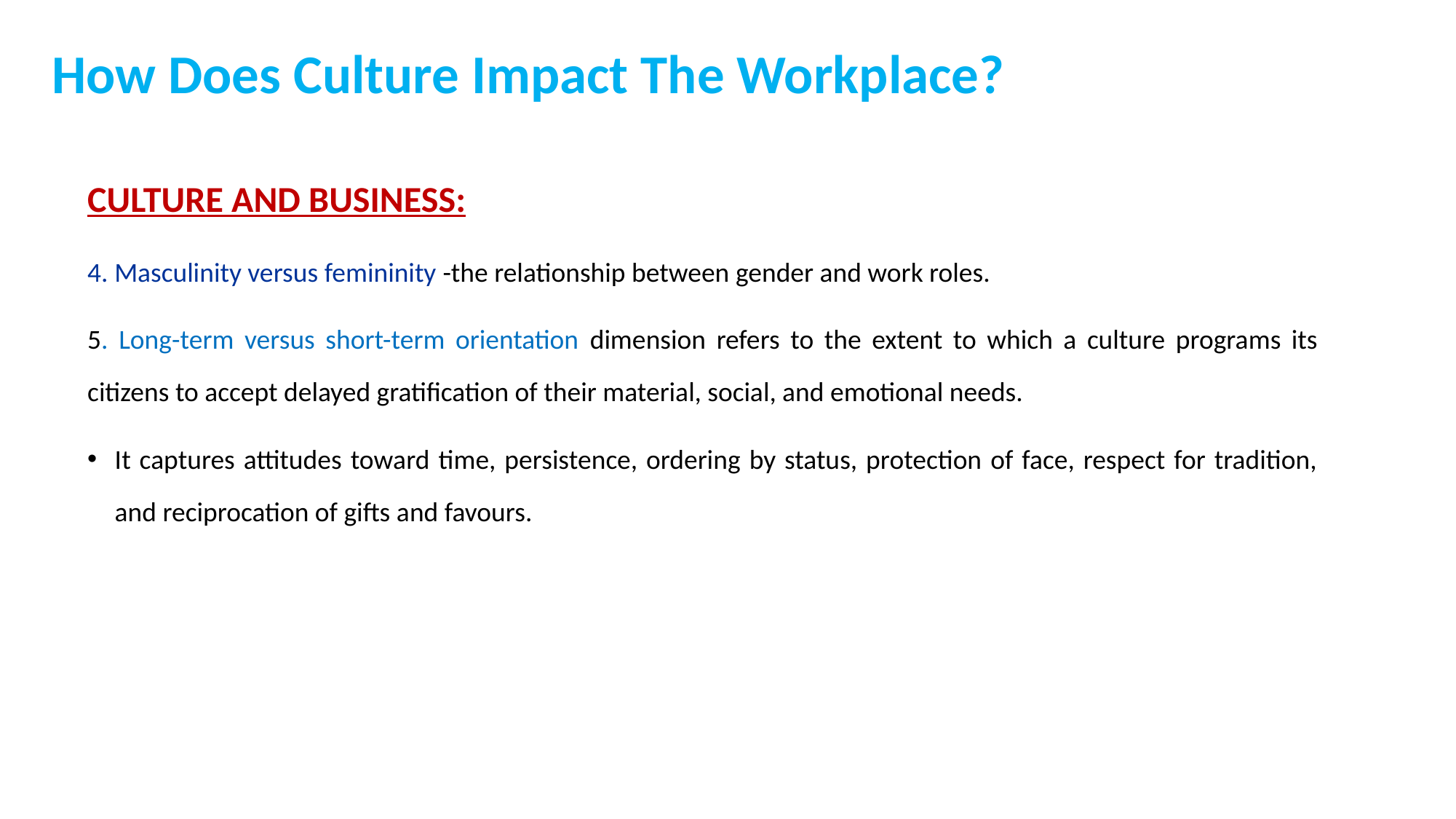

# How Does Culture Impact The Workplace?
CULTURE AND BUSINESS:
4. Masculinity versus femininity -the relationship between gender and work roles.
5. Long-term versus short-term orientation dimension refers to the extent to which a culture programs its citizens to accept delayed gratification of their material, social, and emotional needs.
It captures attitudes toward time, persistence, ordering by status, protection of face, respect for tradition, and reciprocation of gifts and favours.